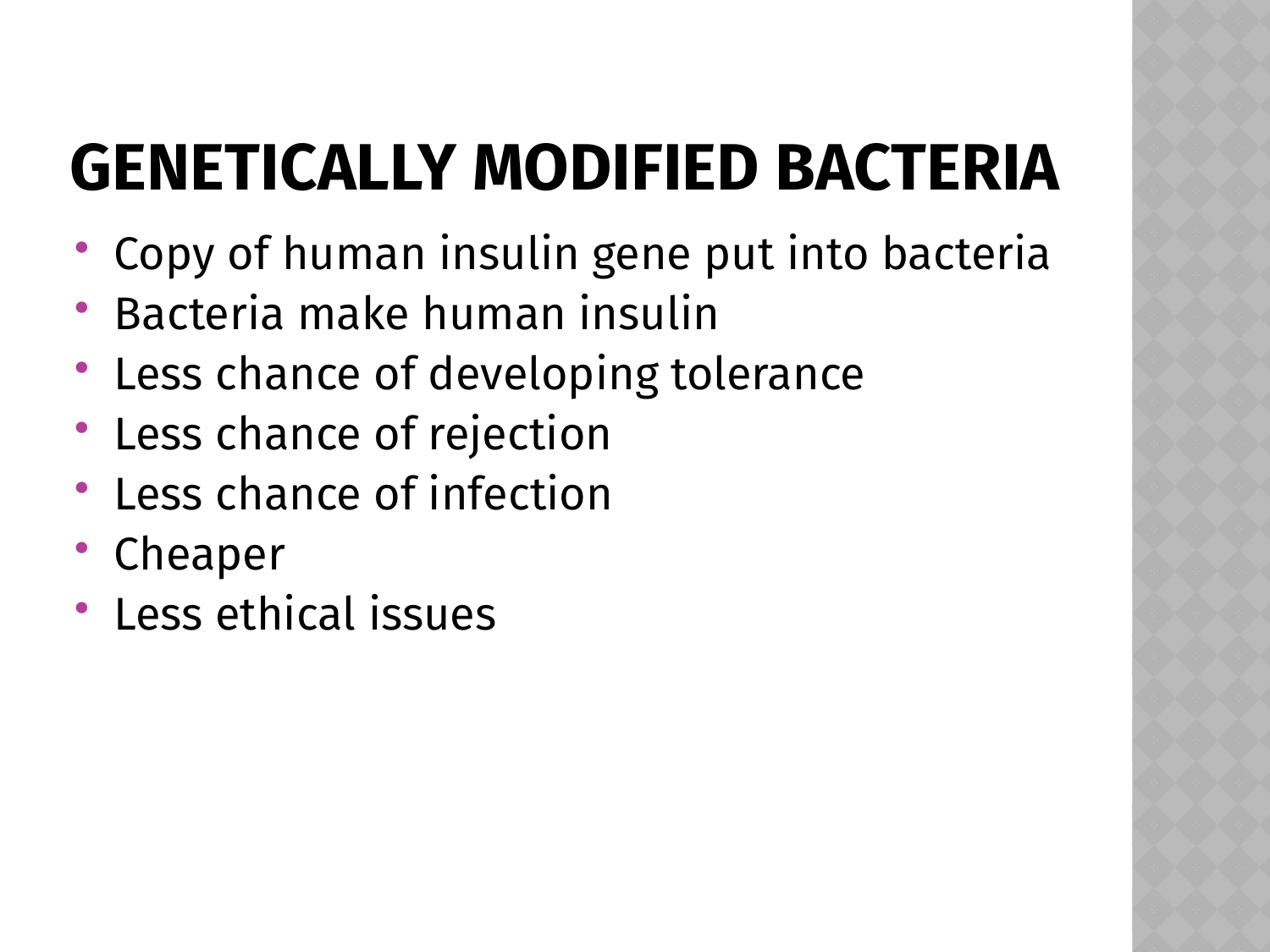

# Genetically Modified Bacteria
Copy of human insulin gene put into bacteria
Bacteria make human insulin
Less chance of developing tolerance
Less chance of rejection
Less chance of infection
Cheaper
Less ethical issues